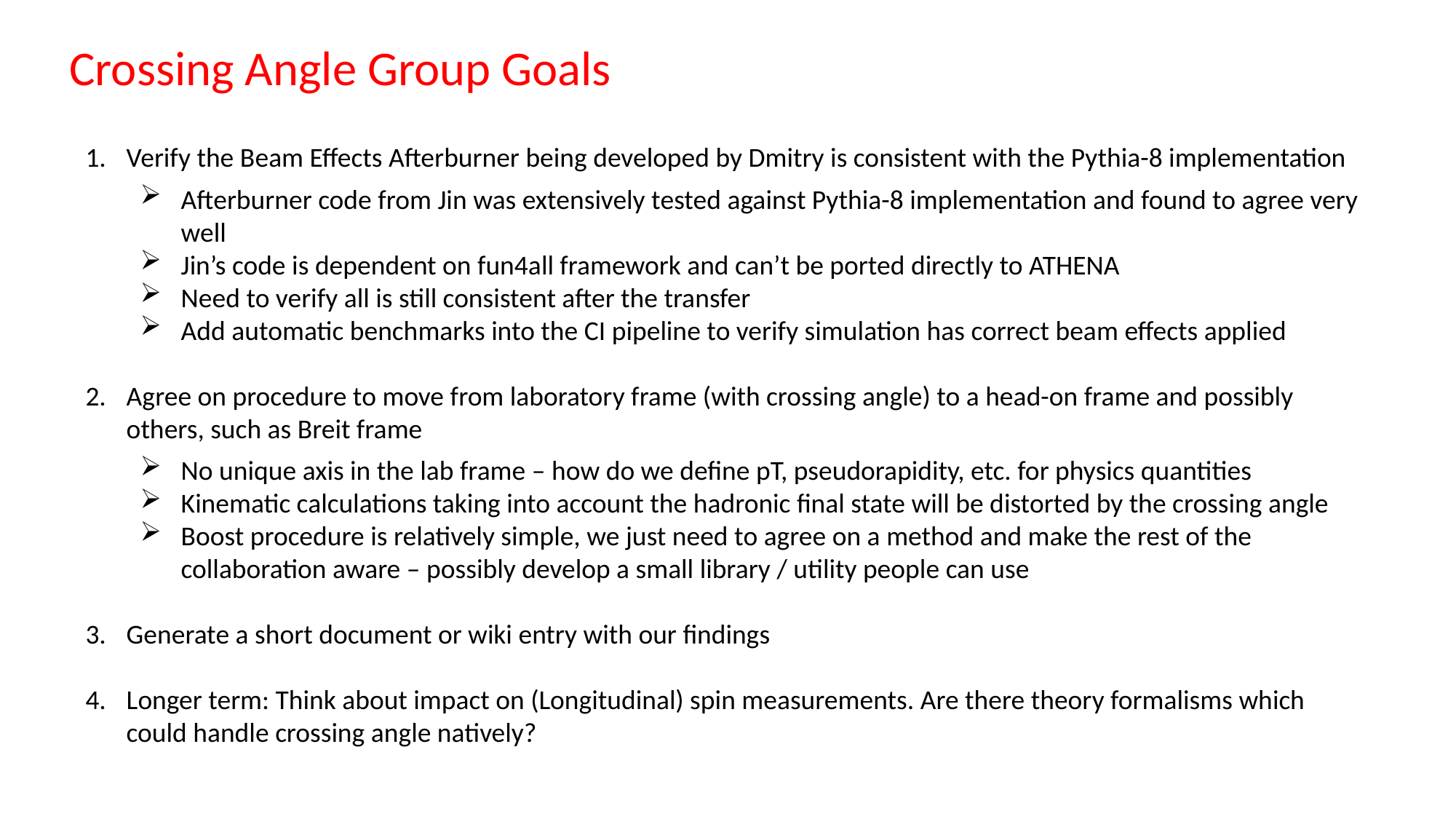

Crossing Angle Group Goals
Verify the Beam Effects Afterburner being developed by Dmitry is consistent with the Pythia-8 implementation
Afterburner code from Jin was extensively tested against Pythia-8 implementation and found to agree very well
Jin’s code is dependent on fun4all framework and can’t be ported directly to ATHENA
Need to verify all is still consistent after the transfer
Add automatic benchmarks into the CI pipeline to verify simulation has correct beam effects applied

Agree on procedure to move from laboratory frame (with crossing angle) to a head-on frame and possibly others, such as Breit frame
No unique axis in the lab frame – how do we define pT, pseudorapidity, etc. for physics quantities
Kinematic calculations taking into account the hadronic final state will be distorted by the crossing angle
Boost procedure is relatively simple, we just need to agree on a method and make the rest of the collaboration aware – possibly develop a small library / utility people can use

Generate a short document or wiki entry with our findings

Longer term: Think about impact on (Longitudinal) spin measurements. Are there theory formalisms which could handle crossing angle natively?